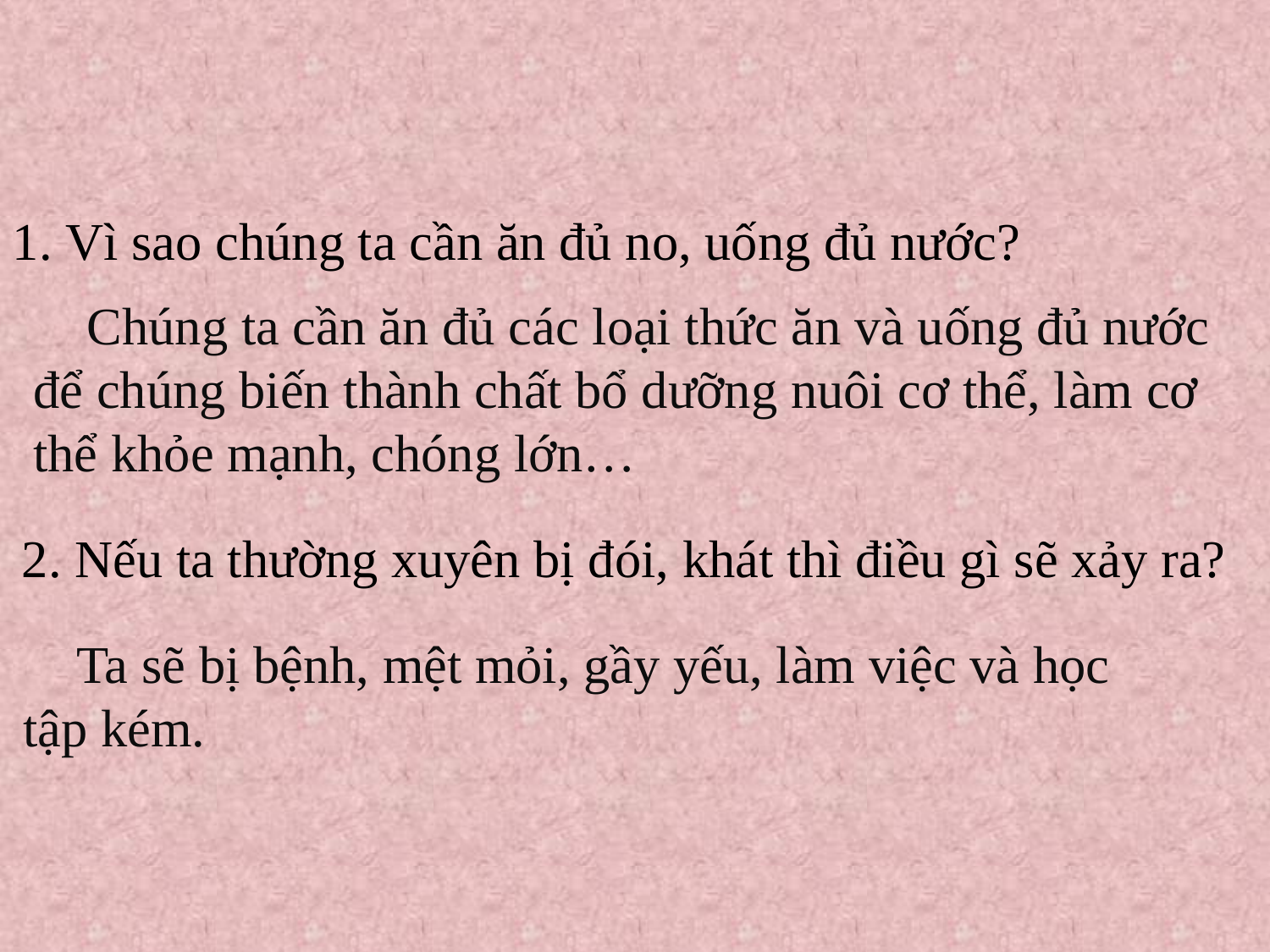

1. Vì sao chúng ta cần ăn đủ no, uống đủ nước?

    Chúng ta cần ăn đủ các loại thức ăn và uống đủ nước để chúng biến thành chất bổ dưỡng nuôi cơ thể, làm cơ thể khỏe mạnh, chóng lớn…

2. Nếu ta thường xuyên bị đói, khát thì điều gì sẽ xảy ra?

    Ta sẽ bị bệnh, mệt mỏi, gầy yếu, làm việc và học tập kém.